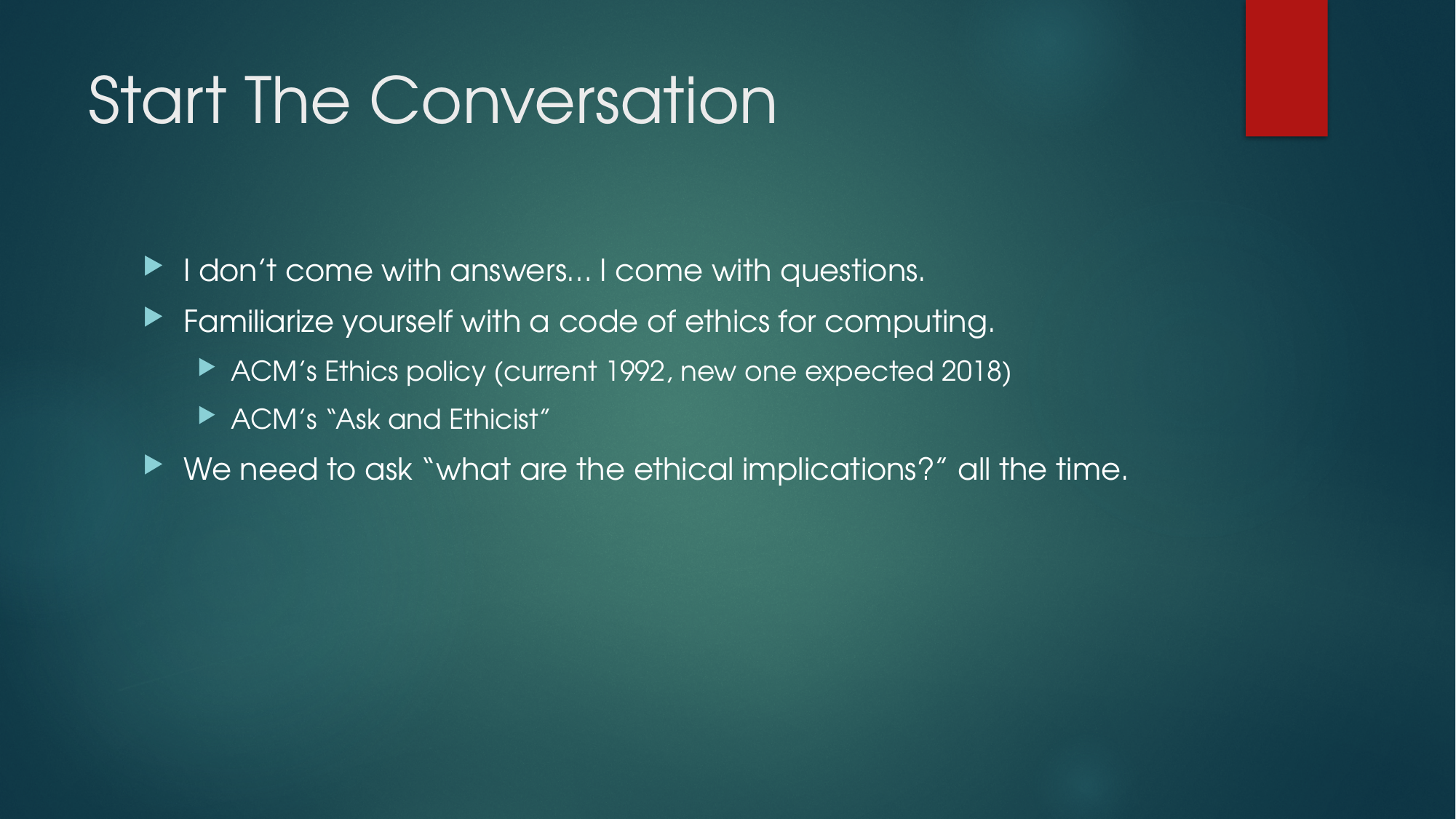

# Start The Conversation
I don’t come with answers… I come with questions.
Familiarize yourself with a code of ethics for computing.
ACM’s Ethics policy (current 1992, new one expected 2018)
ACM’s “Ask and Ethicist”
We need to ask “what are the ethical implications?” all the time.